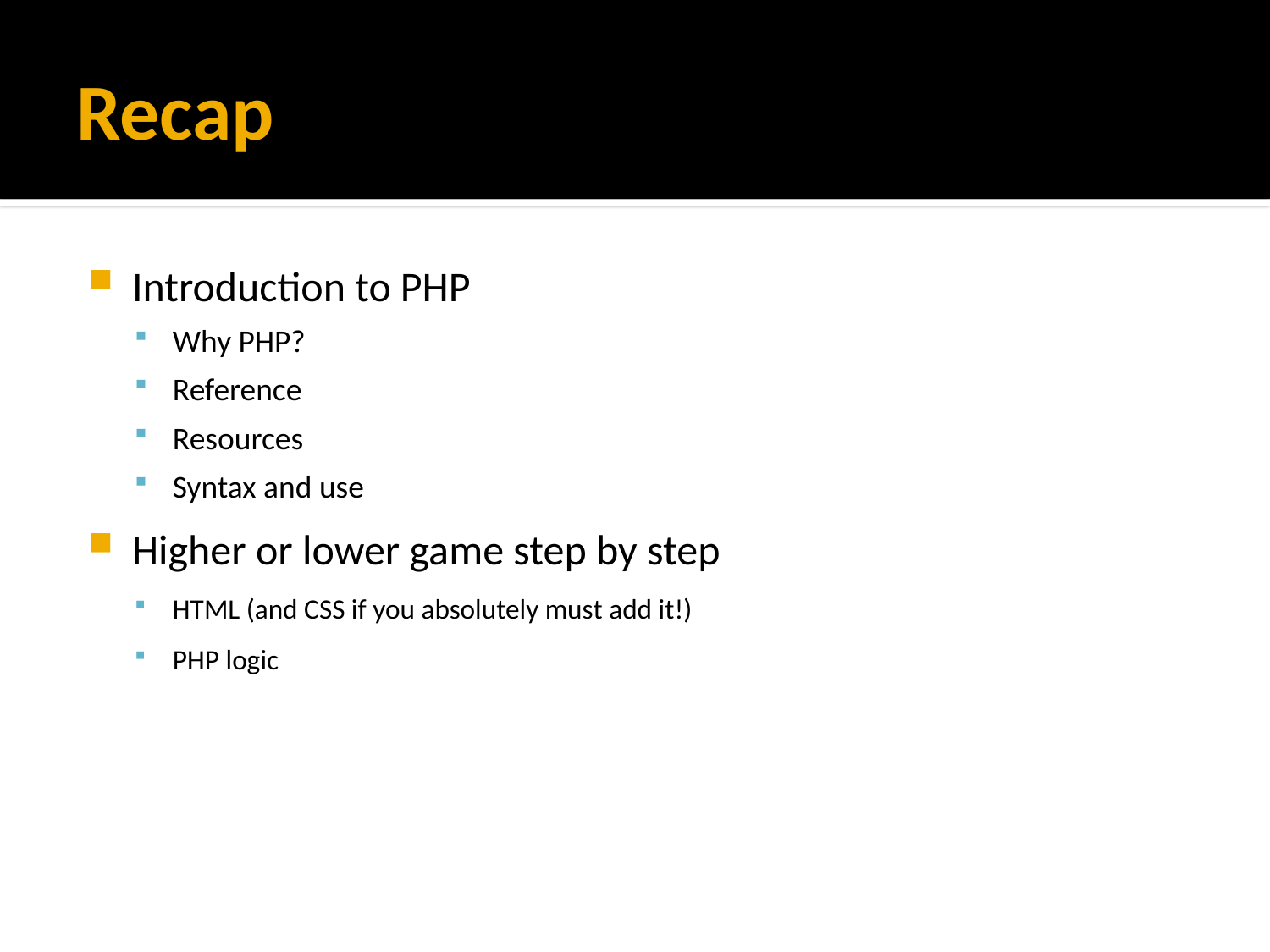

# Recap
Introduction to PHP
Why PHP?
Reference
Resources
Syntax and use
Higher or lower game step by step
HTML (and CSS if you absolutely must add it!)
PHP logic